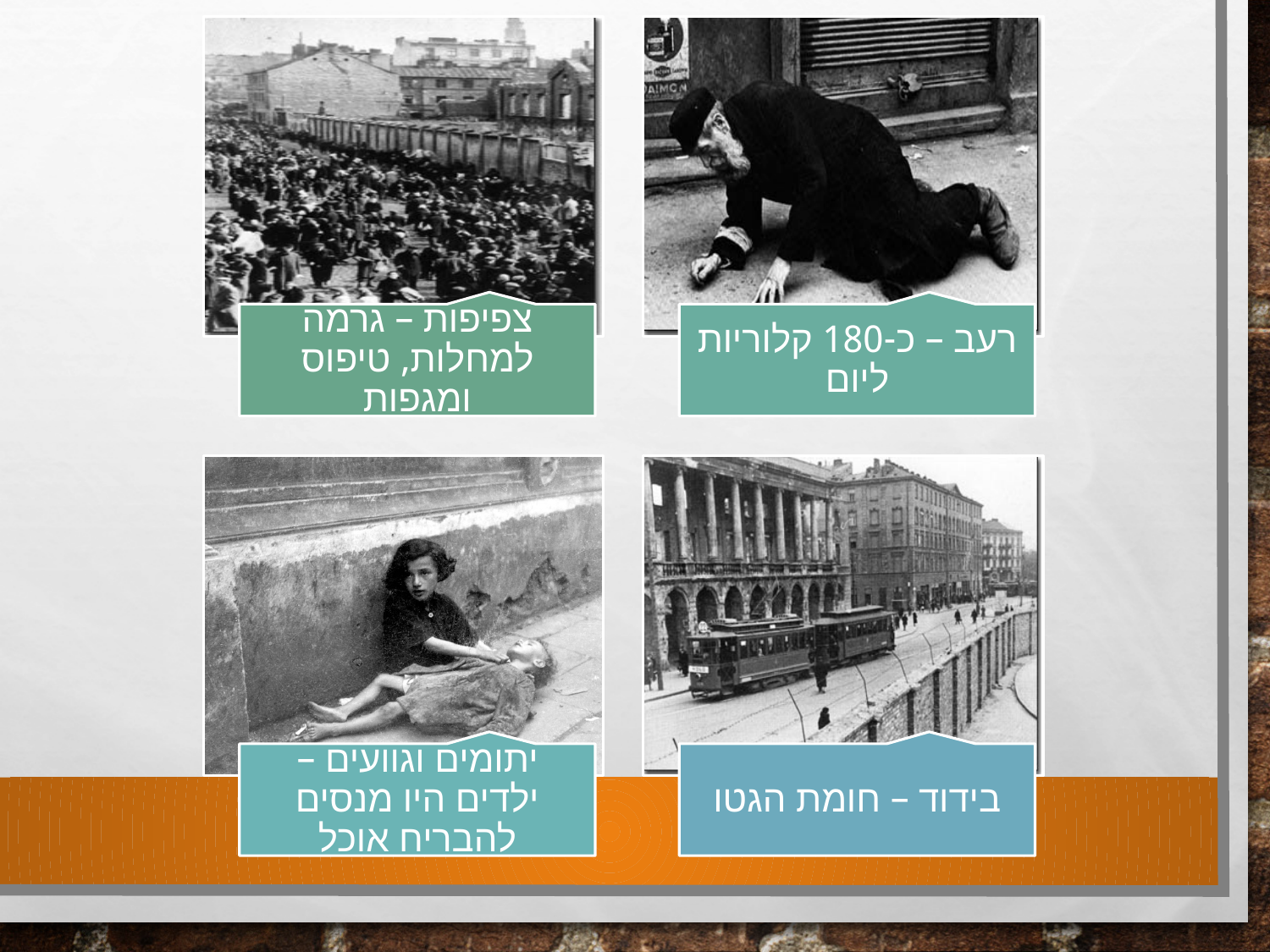

צפיפות – גרמה למחלות, טיפוס ומגפות
רעב – כ-180 קלוריות ליום
יתומים וגוועים – ילדים היו מנסים להבריח אוכל
בידוד – חומת הגטו